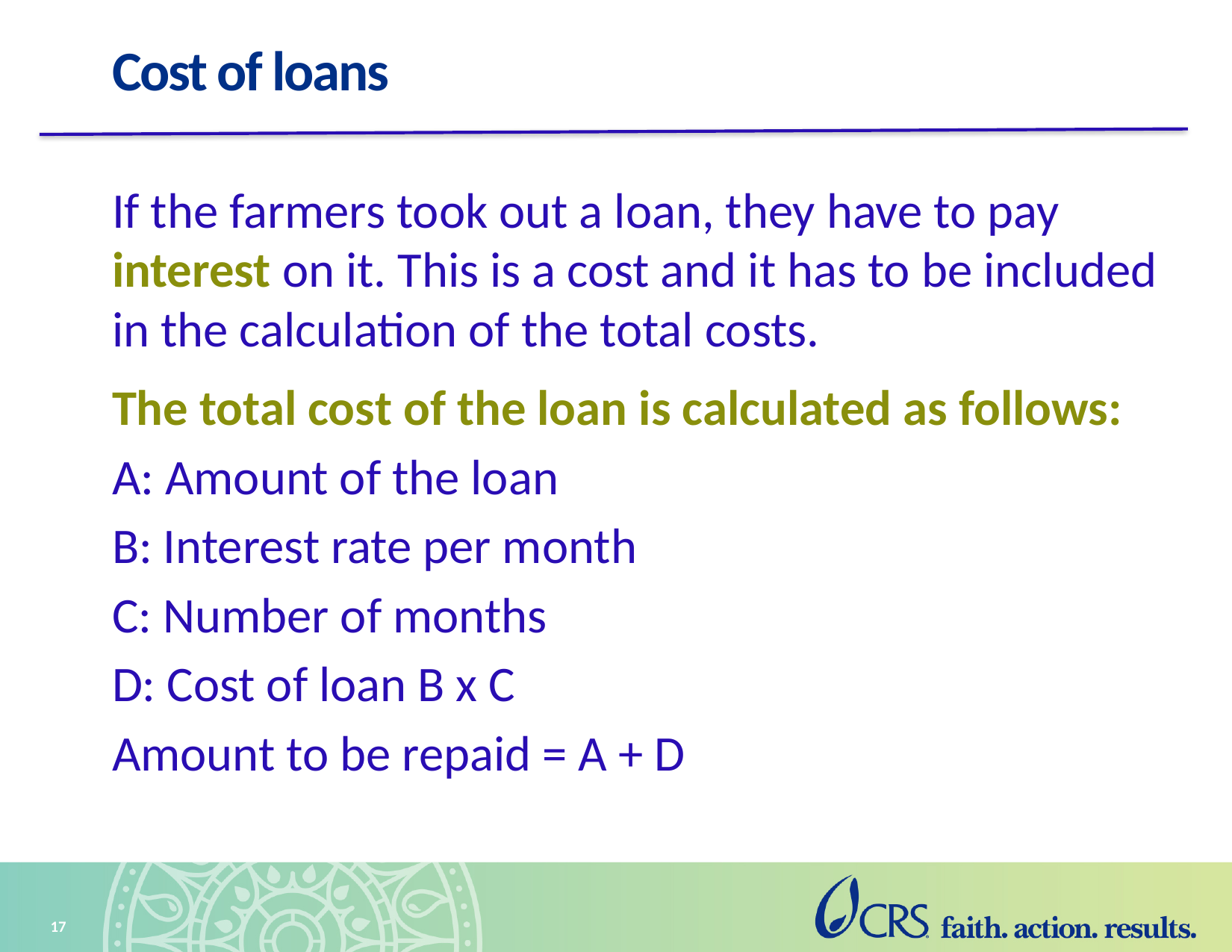

# Cost of loans
If the farmers took out a loan, they have to pay interest on it. This is a cost and it has to be included in the calculation of the total costs.
The total cost of the loan is calculated as follows:
A: Amount of the loan
B: Interest rate per month
C: Number of months
D: Cost of loan B x C
Amount to be repaid = A + D

17